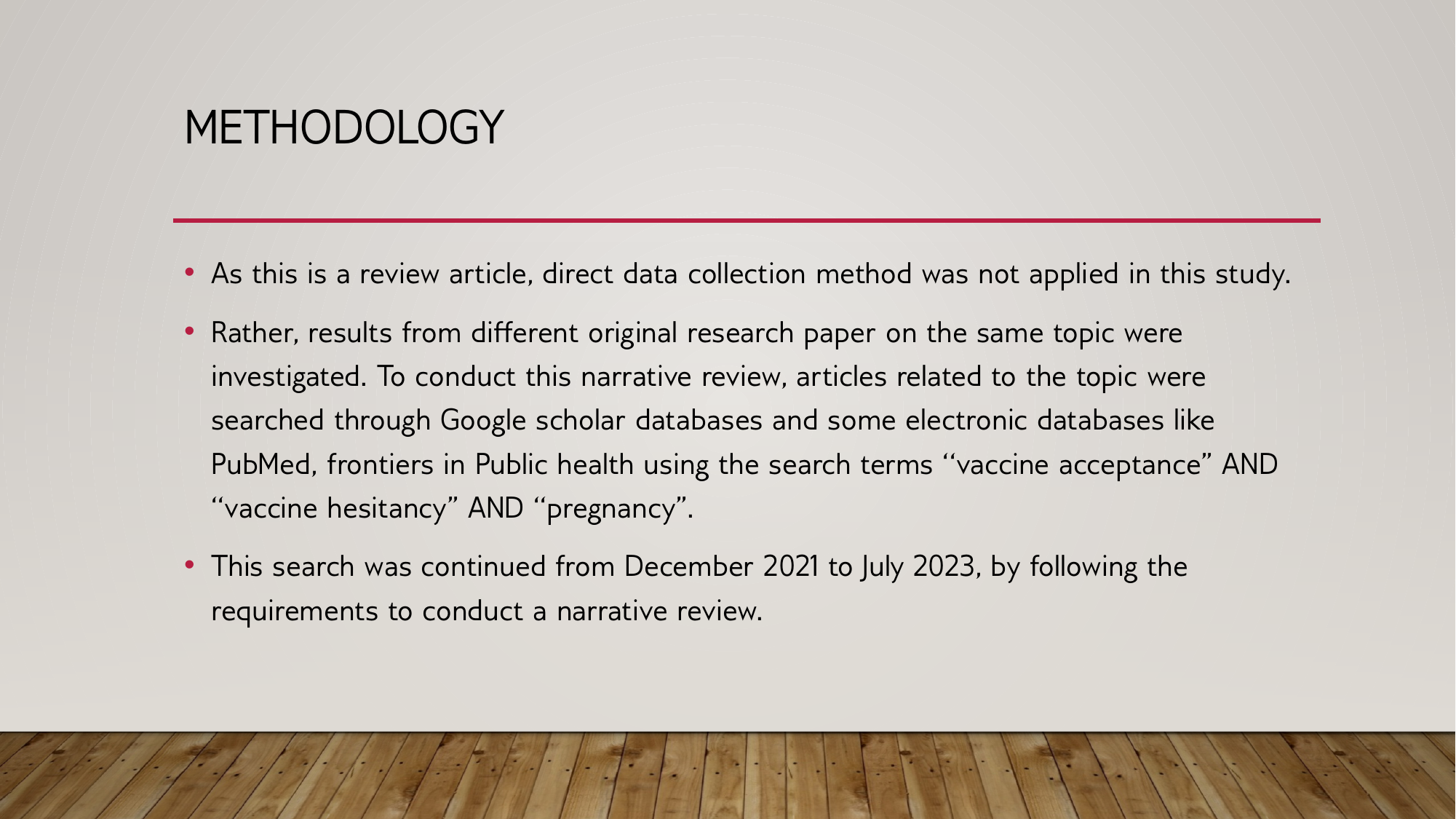

# Methodology
As this is a review article, direct data collection method was not applied in this study.
Rather, results from different original research paper on the same topic were investigated. To conduct this narrative review, articles related to the topic were searched through Google scholar databases and some electronic databases like PubMed, frontiers in Public health using the search terms ‘‘vaccine acceptance” AND ‘‘vaccine hesitancy” AND ‘‘pregnancy”.
This search was continued from December 2021 to July 2023, by following the requirements to conduct a narrative review.